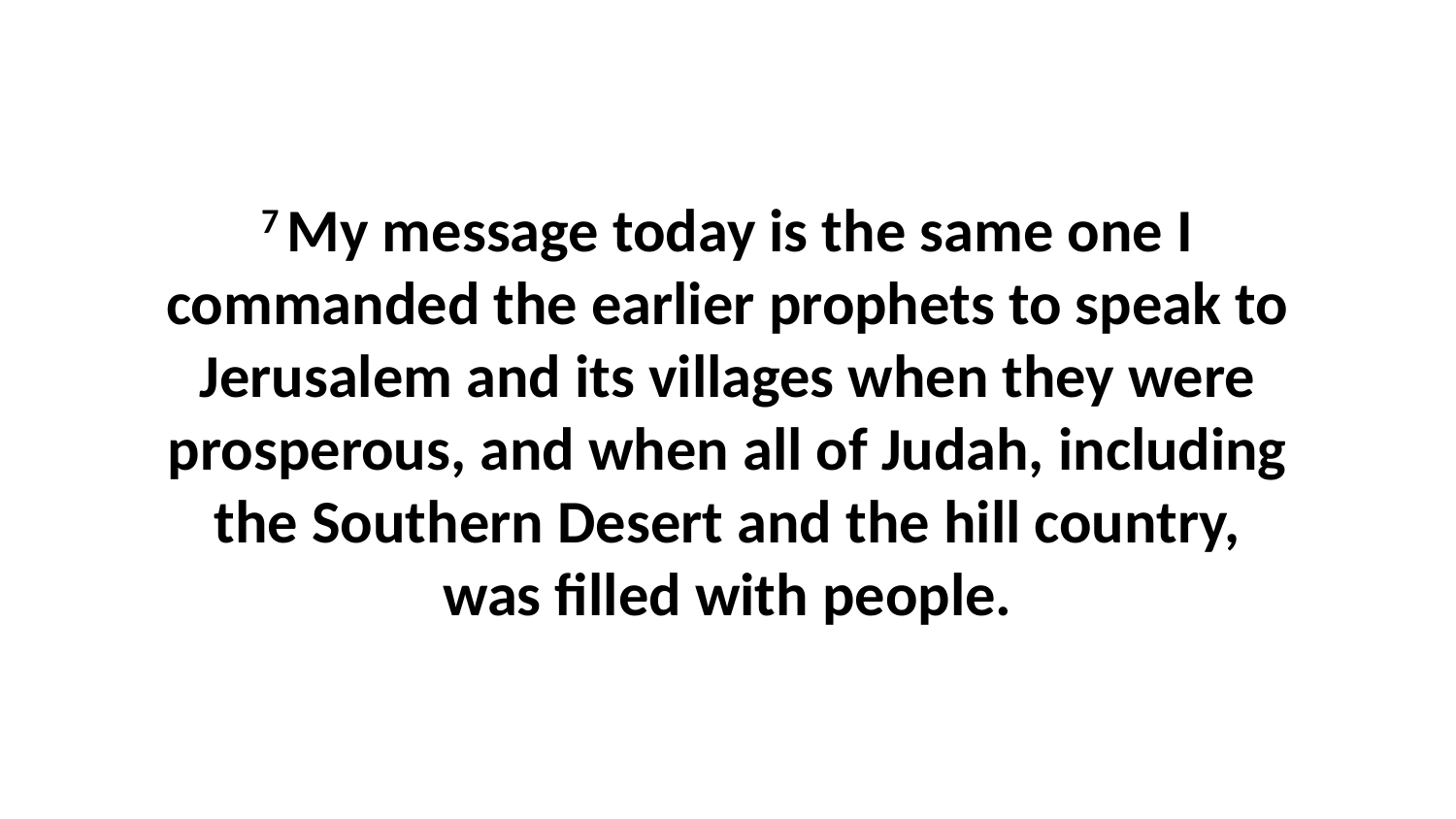

7 My message today is the same one I commanded the earlier prophets to speak to Jerusalem and its villages when they were prosperous, and when all of Judah, including the Southern Desert and the hill country, was filled with people.